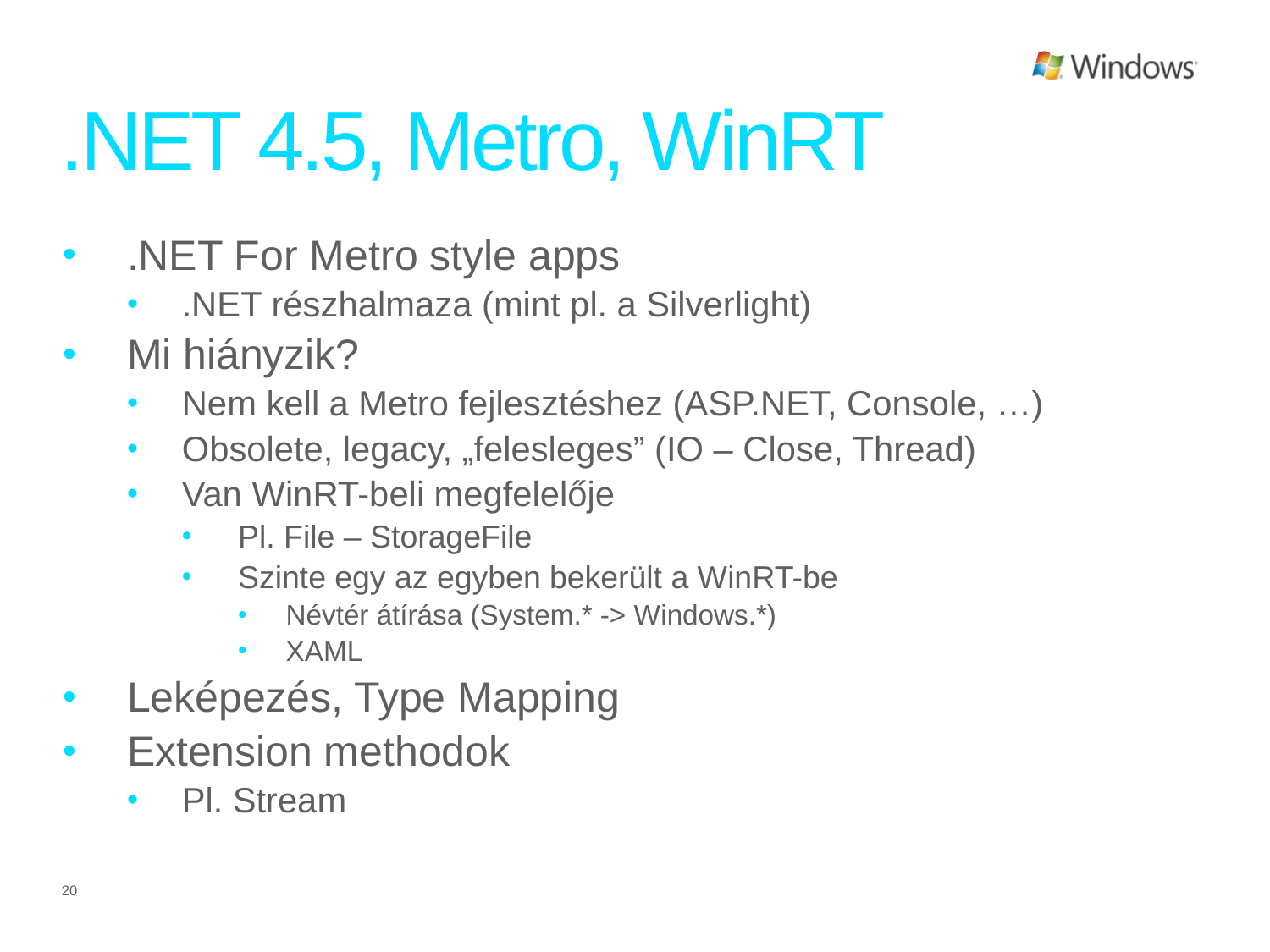

# .NET 4.5, Metro, WinRT
.NET For Metro style apps
.NET részhalmaza (mint pl. a Silverlight)
Mi hiányzik?
Nem kell a Metro fejlesztéshez (ASP.NET, Console, …)
Obsolete, legacy, „felesleges” (IO – Close, Thread)
Van WinRT-beli megfelelője
Pl. File – StorageFile
Szinte egy az egyben bekerült a WinRT-be
Névtér átírása (System.* -> Windows.*)
XAML
Leképezés, Type Mapping
Extension methodok
Pl. Stream